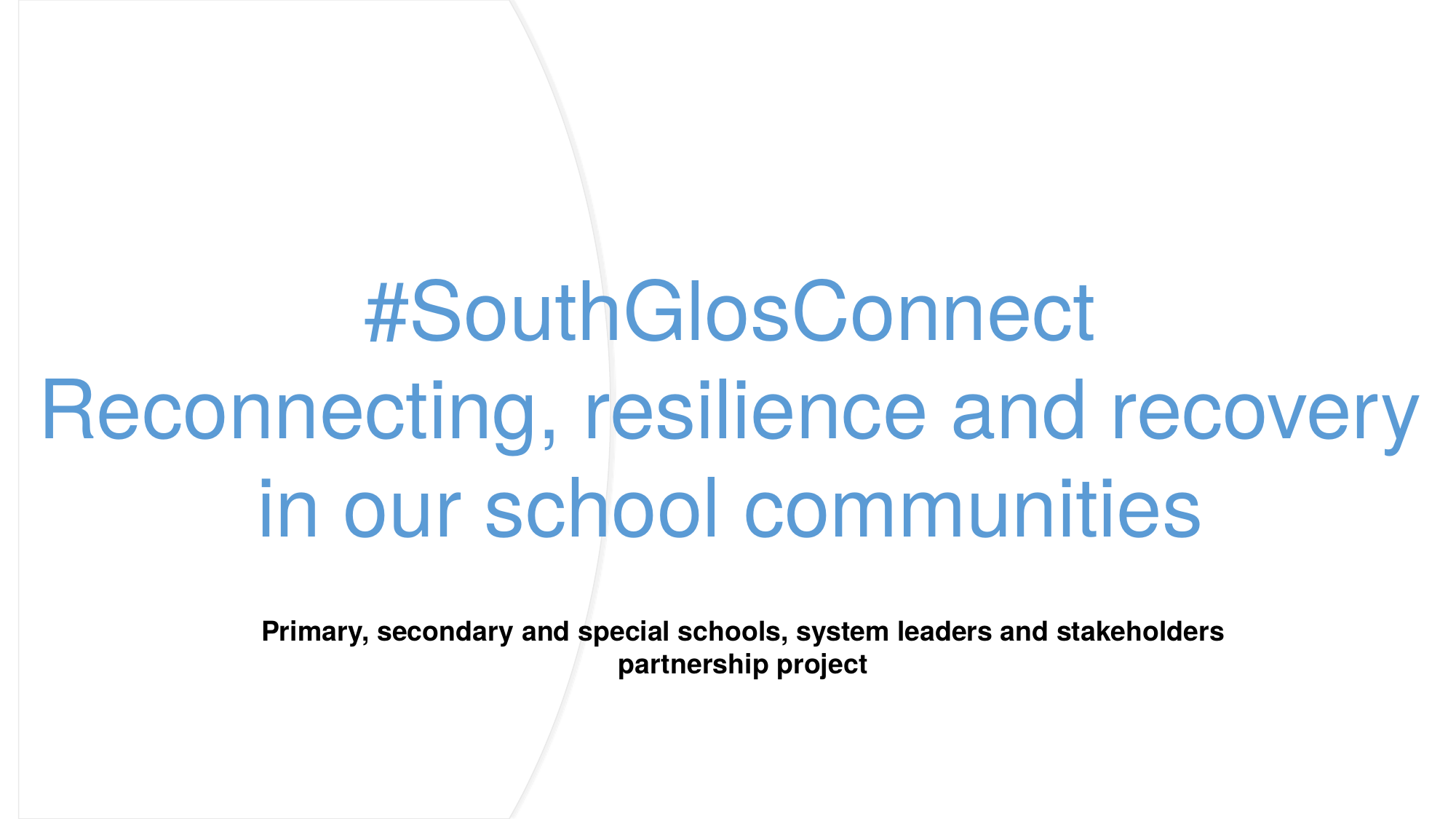

#SouthGlosConnect
Reconnecting, resilience and recovery
in our school communities
Primary, secondary and special schools, system leaders and stakeholders partnership project